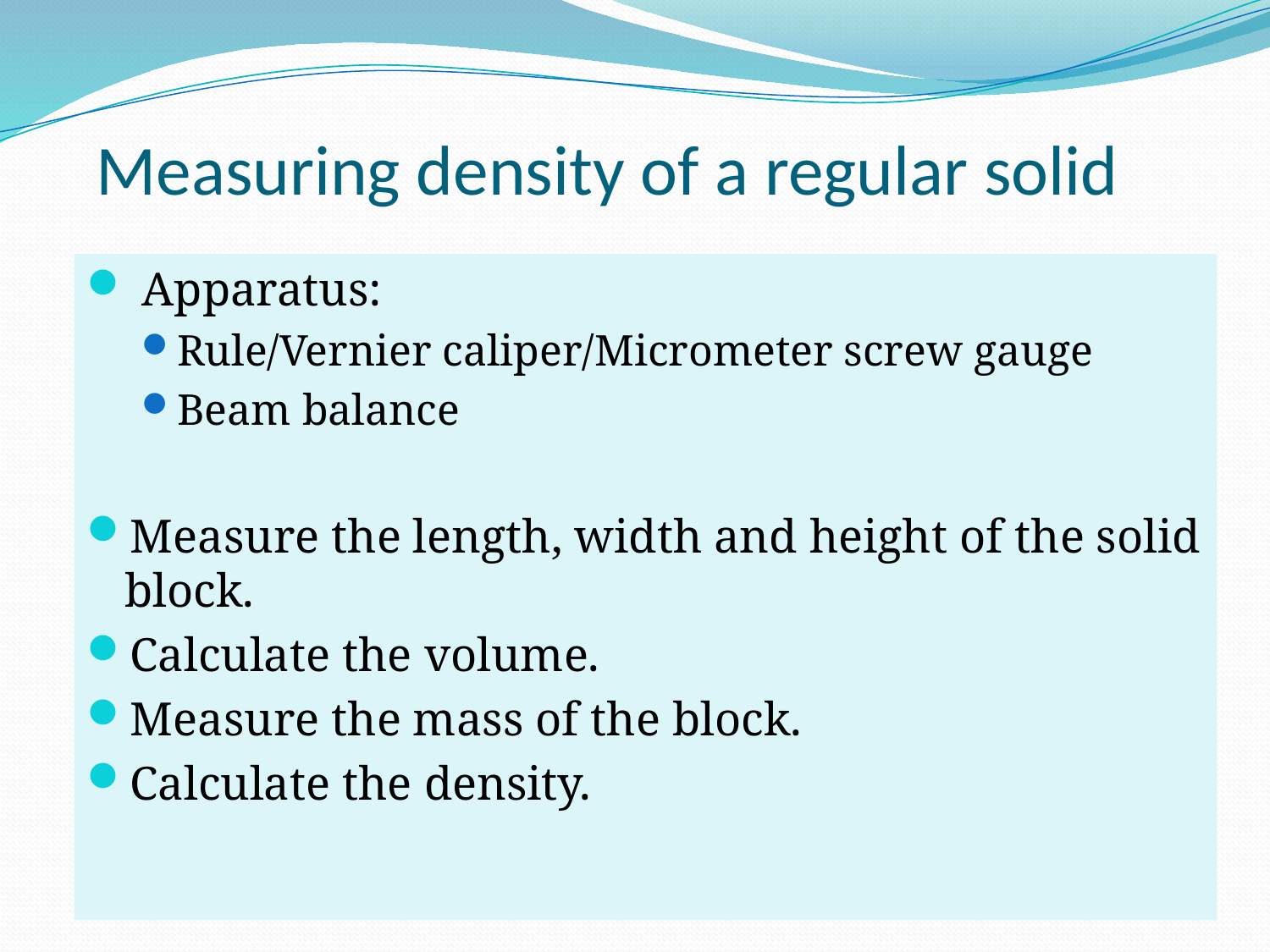

# Measuring density of a regular solid
 Apparatus:
Rule/Vernier caliper/Micrometer screw gauge
Beam balance

Measure the length, width and height of the solid block.
Calculate the volume.
Measure the mass of the block.
Calculate the density.